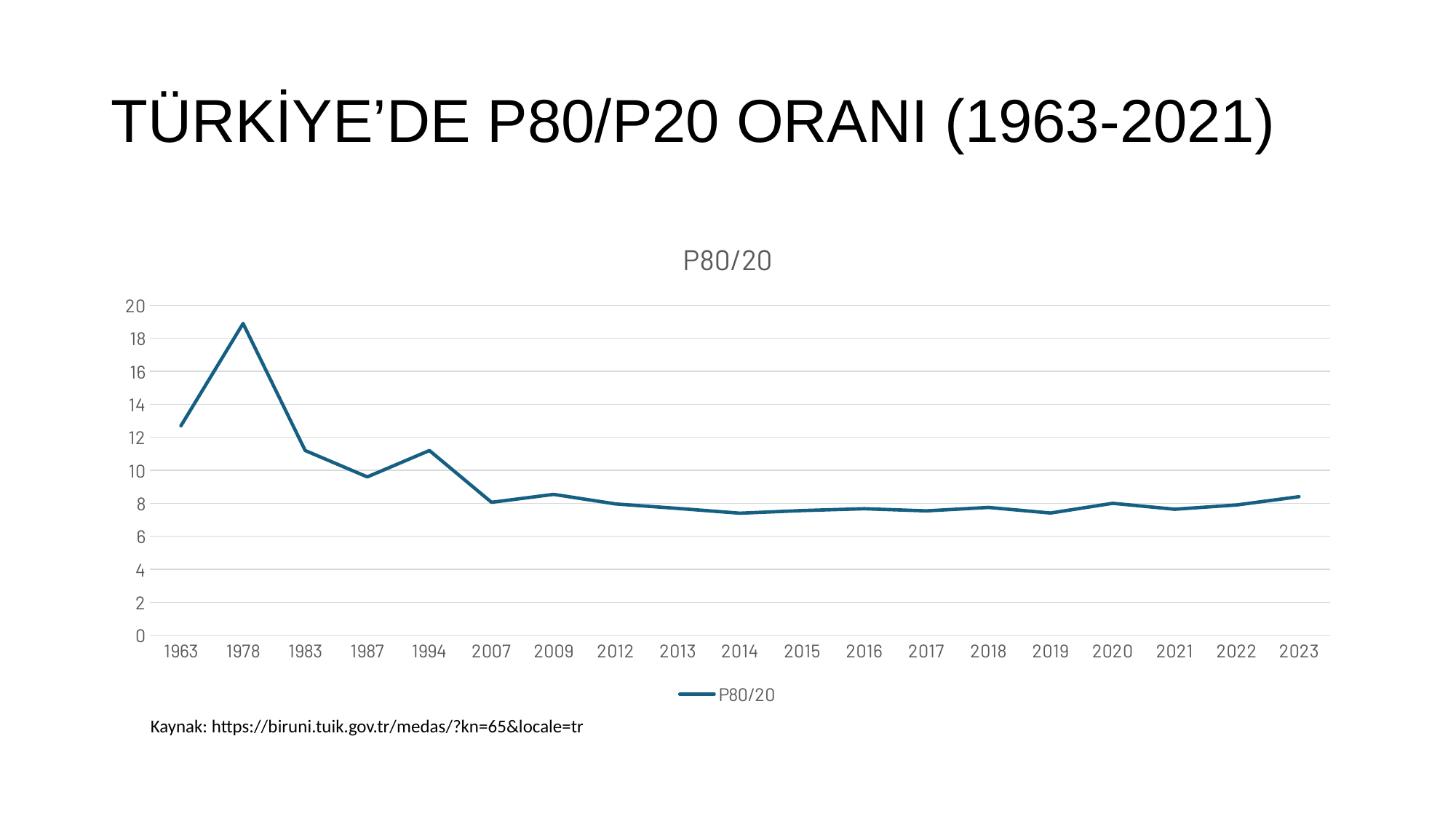

# TÜRKİYE’DE P80/P20 ORANI (1963-2021)

### Chart:

| Category | P80/20 |
|---|---|
| 1963 | 12.7 |
| 1978 | 18.9 |
| 1983 | 11.2 |
| 1987 | 9.6 |
| 1994 | 11.2 |
| 2007 | 8.06 |
| 2009 | 8.54 |
| 2012 | 7.96 |
| 2013 | 7.69 |
| 2014 | 7.4 |
| 2015 | 7.56 |
| 2016 | 7.67 |
| 2017 | 7.54 |
| 2018 | 7.75 |
| 2019 | 7.41 |
| 2020 | 8.0 |
| 2021 | 7.64 |
| 2022 | 7.9 |
| 2023 | 8.4 |
Kaynak: https://biruni.tuik.gov.tr/medas/?kn=65&locale=tr